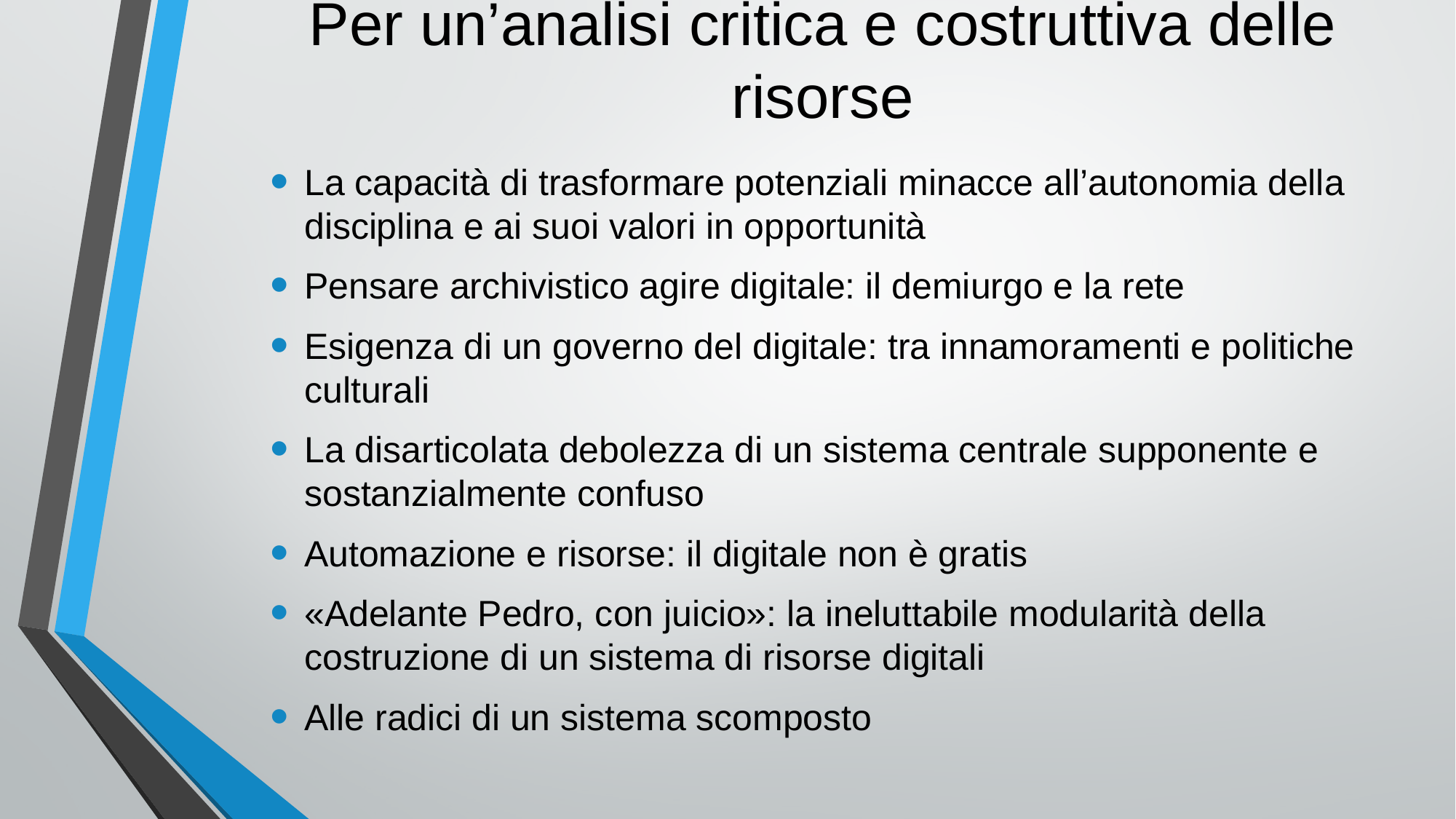

# Per un’analisi critica e costruttiva delle risorse
La capacità di trasformare potenziali minacce all’autonomia della disciplina e ai suoi valori in opportunità
Pensare archivistico agire digitale: il demiurgo e la rete
Esigenza di un governo del digitale: tra innamoramenti e politiche culturali
La disarticolata debolezza di un sistema centrale supponente e sostanzialmente confuso
Automazione e risorse: il digitale non è gratis
«Adelante Pedro, con juicio»: la ineluttabile modularità della costruzione di un sistema di risorse digitali
Alle radici di un sistema scomposto